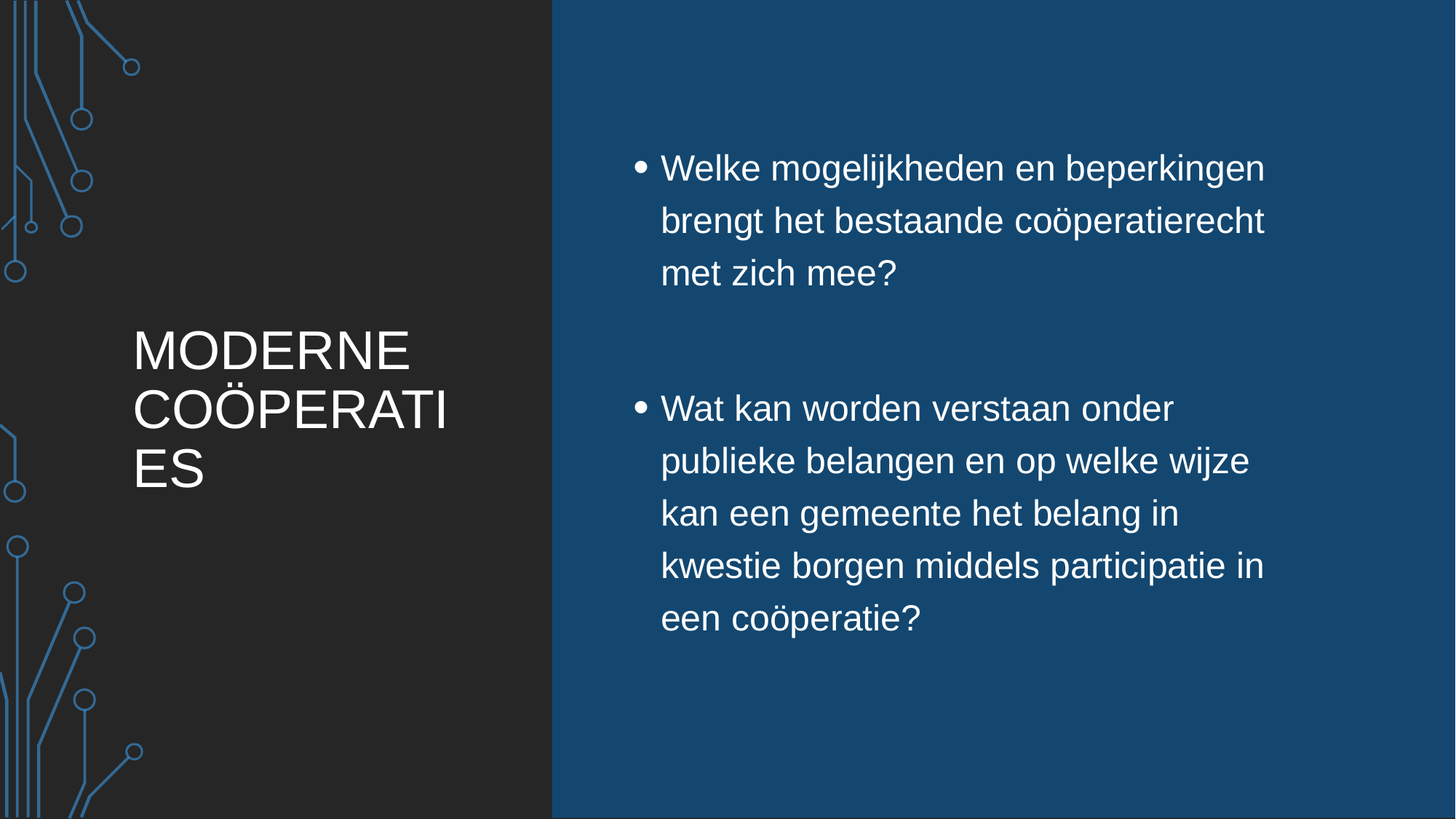

# Moderne coöperaties
Welke mogelijkheden en beperkingen brengt het bestaande coöperatierecht met zich mee?

Wat kan worden verstaan onder publieke belangen en op welke wijze kan een gemeente het belang in kwestie borgen middels participatie in een coöperatie?